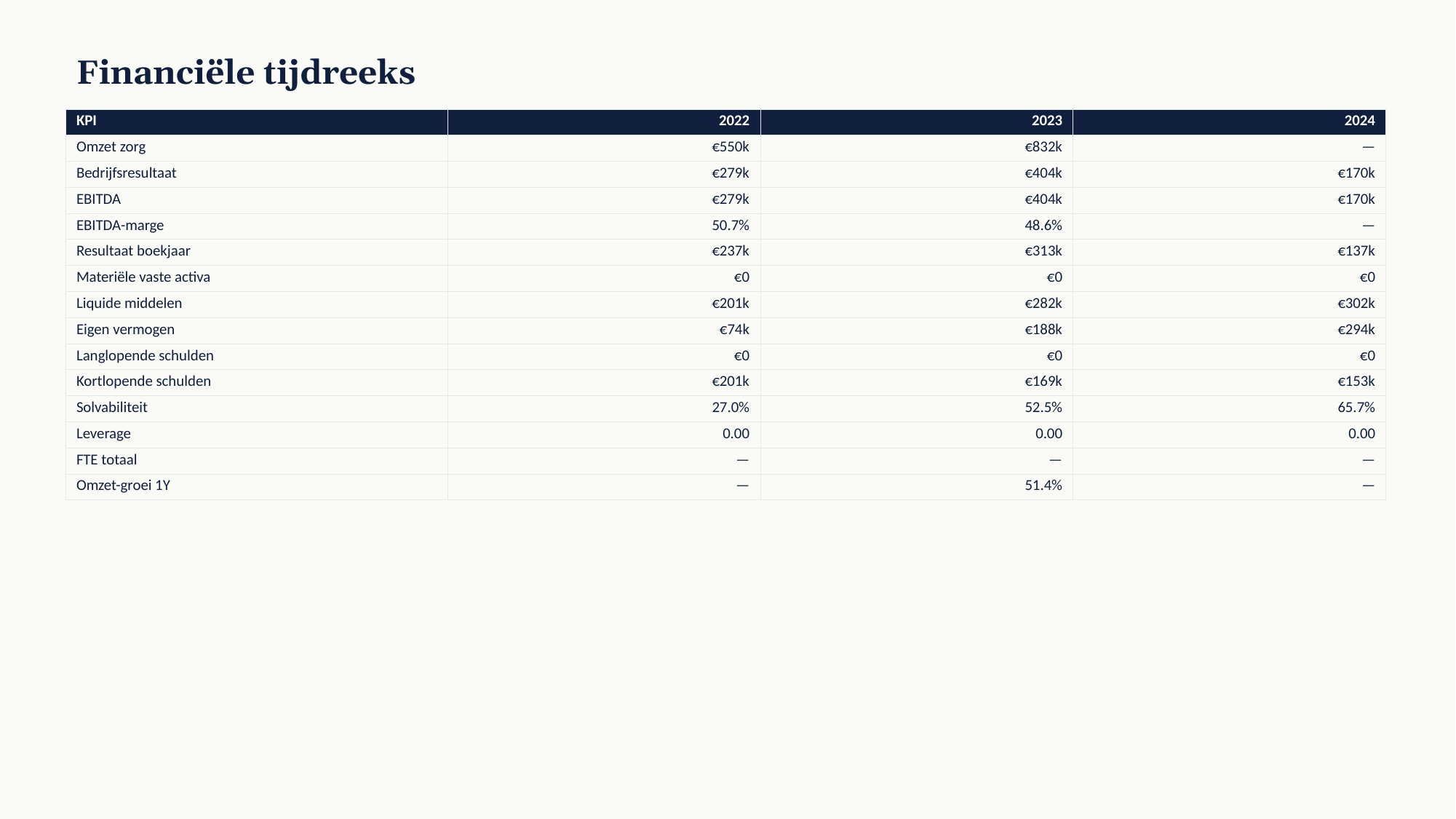

Financiële tijdreeks
| KPI | 2022 | 2023 | 2024 |
| --- | --- | --- | --- |
| Omzet zorg | €550k | €832k | — |
| Bedrijfsresultaat | €279k | €404k | €170k |
| EBITDA | €279k | €404k | €170k |
| EBITDA-marge | 50.7% | 48.6% | — |
| Resultaat boekjaar | €237k | €313k | €137k |
| Materiële vaste activa | €0 | €0 | €0 |
| Liquide middelen | €201k | €282k | €302k |
| Eigen vermogen | €74k | €188k | €294k |
| Langlopende schulden | €0 | €0 | €0 |
| Kortlopende schulden | €201k | €169k | €153k |
| Solvabiliteit | 27.0% | 52.5% | 65.7% |
| Leverage | 0.00 | 0.00 | 0.00 |
| FTE totaal | — | — | — |
| Omzet-groei 1Y | — | 51.4% | — |